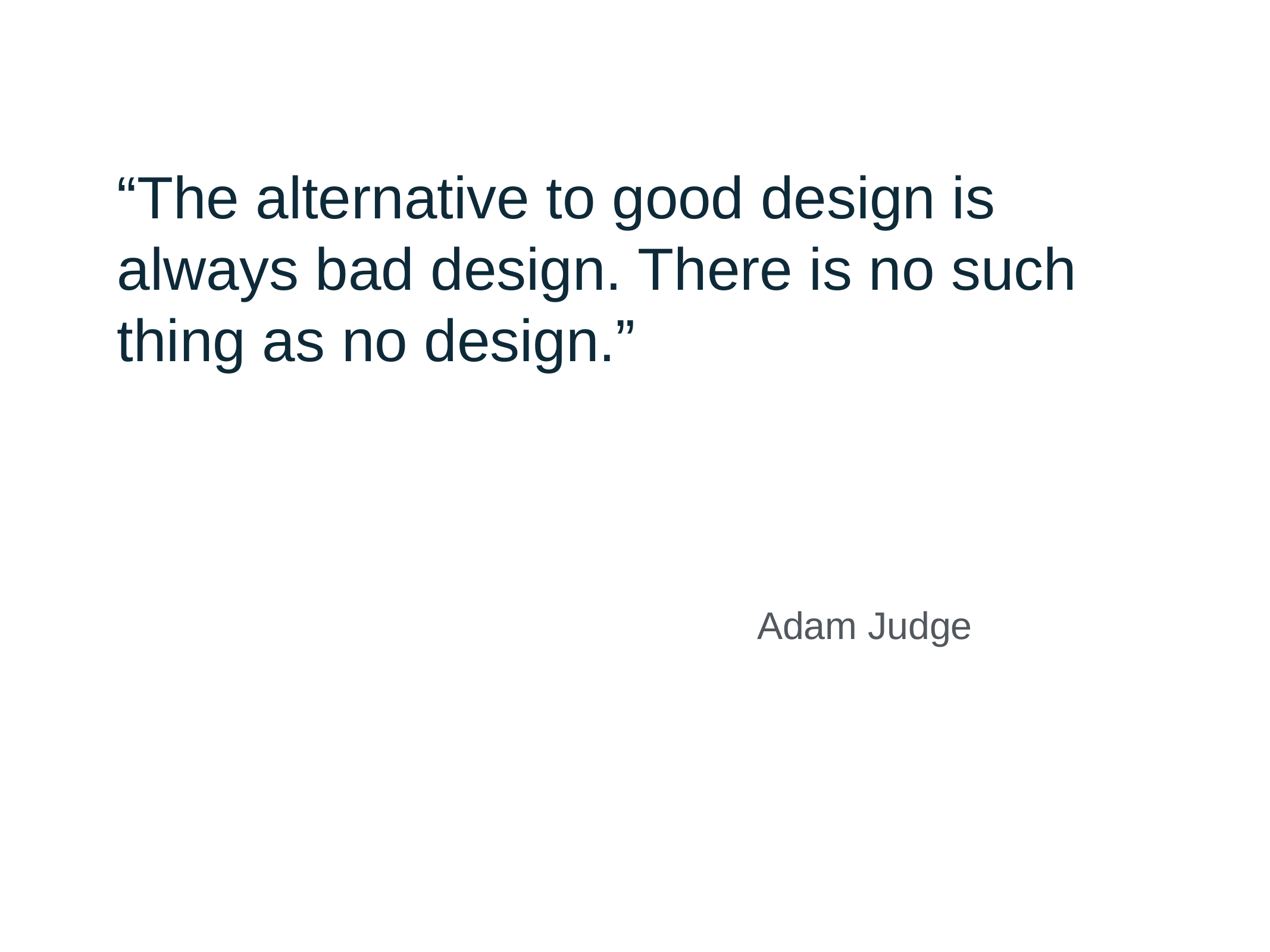

“The alternative to good design is always bad design. There is no such thing as no design.”
Adam Judge